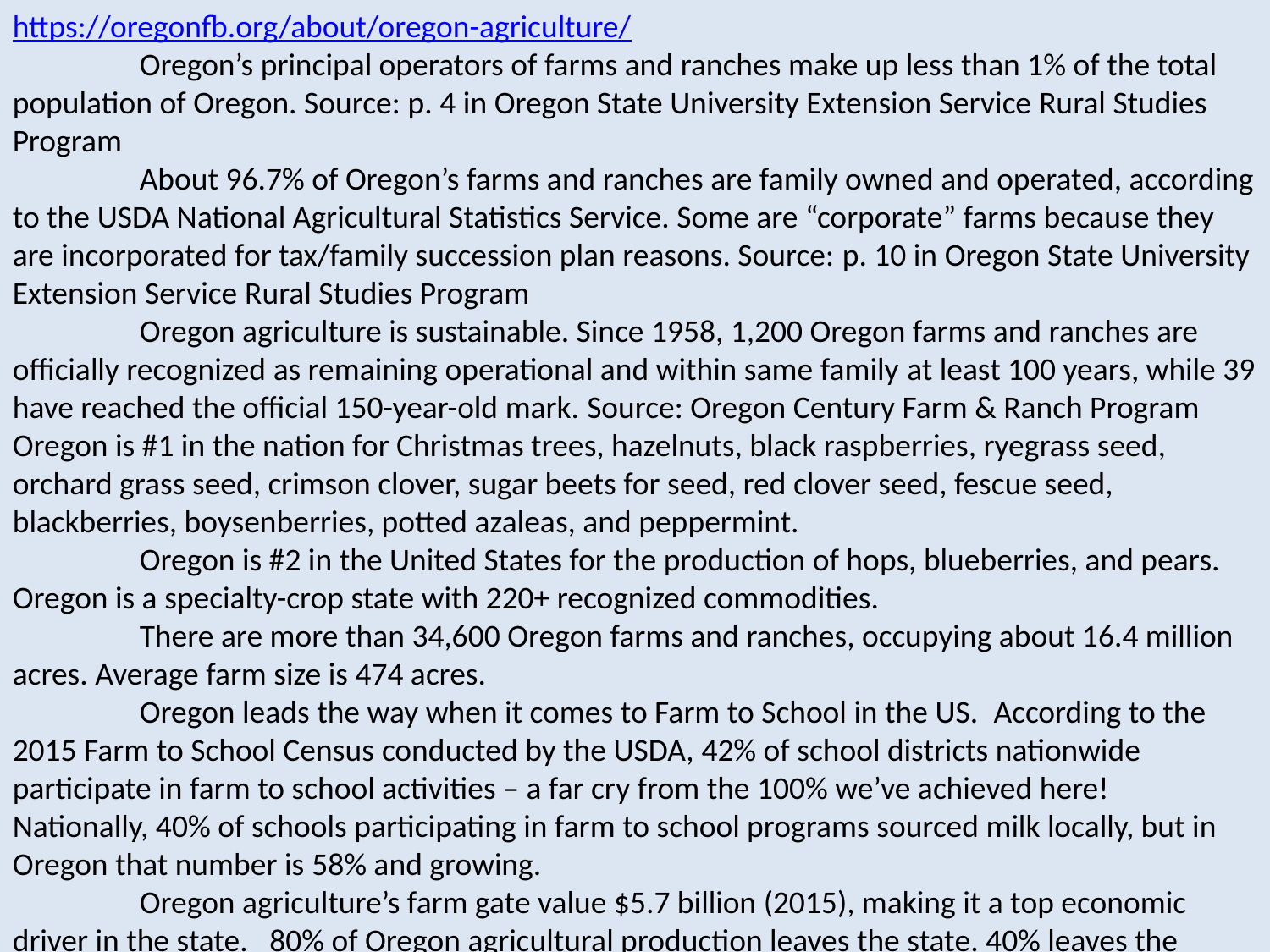

https://oregonfb.org/about/oregon-agriculture/
	Oregon’s principal operators of farms and ranches make up less than 1% of the total population of Oregon. Source: p. 4 in Oregon State University Extension Service Rural Studies Program
	About 96.7% of Oregon’s farms and ranches are family owned and operated, according to the USDA National Agricultural Statistics Service. Some are “corporate” farms because they are incorporated for tax/family succession plan reasons. Source: p. 10 in Oregon State University Extension Service Rural Studies Program
 	Oregon agriculture is sustainable. Since 1958, 1,200 Oregon farms and ranches are officially recognized as remaining operational and within same family at least 100 years, while 39 have reached the official 150-year-old mark. Source: Oregon Century Farm & Ranch Program
Oregon is #1 in the nation for Christmas trees, hazelnuts, black raspberries, ryegrass seed, orchard grass seed, crimson clover, sugar beets for seed, red clover seed, fescue seed, blackberries, boysenberries, potted azaleas, and peppermint.
	Oregon is #2 in the United States for the production of hops, blueberries, and pears.
Oregon is a specialty-crop state with 220+ recognized commodities.
	There are more than 34,600 Oregon farms and ranches, occupying about 16.4 million acres. Average farm size is 474 acres.
	Oregon leads the way when it comes to Farm to School in the US.  According to the 2015 Farm to School Census conducted by the USDA, 42% of school districts nationwide participate in farm to school activities – a far cry from the 100% we’ve achieved here! Nationally, 40% of schools participating in farm to school programs sourced milk locally, but in Oregon that number is 58% and growing.
	Oregon agriculture’s farm gate value $5.7 billion (2015), making it a top economic driver in the state.   80% of Oregon agricultural production leaves the state. 40% leaves the country. Oregon ag & food products are the second largest export sector in terms of value, the first in terms of volume.
	Oregon exported $2.6 billion in raw agriculture products internationally in 2013, representing about 40% of farmgate cash receipts (USDA Economic Research Service, 2014). Agriculture and food exports comprise about 6% of Oregon’s economy and provide 7.4% of the state’s jobs
	It’s estimated that about 40% of Oregon agricultural products go to the domestic market outside of Oregon, bringing new dollars into Oregon and supporting rural and urban jobs in agriculture, food processing, and other associated industries.
	Agriculture products represents 10.9% of all Oregon exports.
	The number of farms and ranches and total farm acreage has decreased. However the output of Oregon farms has increased 39 percent to $5.7 billion dollars between 2010 and 2014.
	Farmers and ranchers have increased the efficiency of their use of inputs (land,
water, chemicals, etc.) from 1960 when Oregon ranked 46th out of the 50 states to today when it ranks 15th and is still improving at a rate of 1-3 percent per year.
	Oregon’s agriculture, food and fiber industry is economically linked to approximately 13.2 percent, $50 billion, of all Oregon sales; 10.6 percent, $22.9 billion, of Oregon’s net state product; and 13.8 percent, 326,617, of full and part-time jobs in Oregon.
	Oregon’s agricultural, food and fiber industry accounted for 8.5 percent of the state’s total output or sales and 8.6 percent of all jobs.
	Thoughtful succession planning is more important than ever now that the average age of Oregon farmers is 60 years (up from 55 years in 2002). As older farmers retire over the next two decades, over 10 million acres, or 64 percent of Oregon’s agricultural land, will pass to new owners, according to OSU’s Future of Oregon’s Agricultural Land report (2016)
	One U.S. farm feeds 168 people on average, thanks to farmers’ efficiency and productivity.